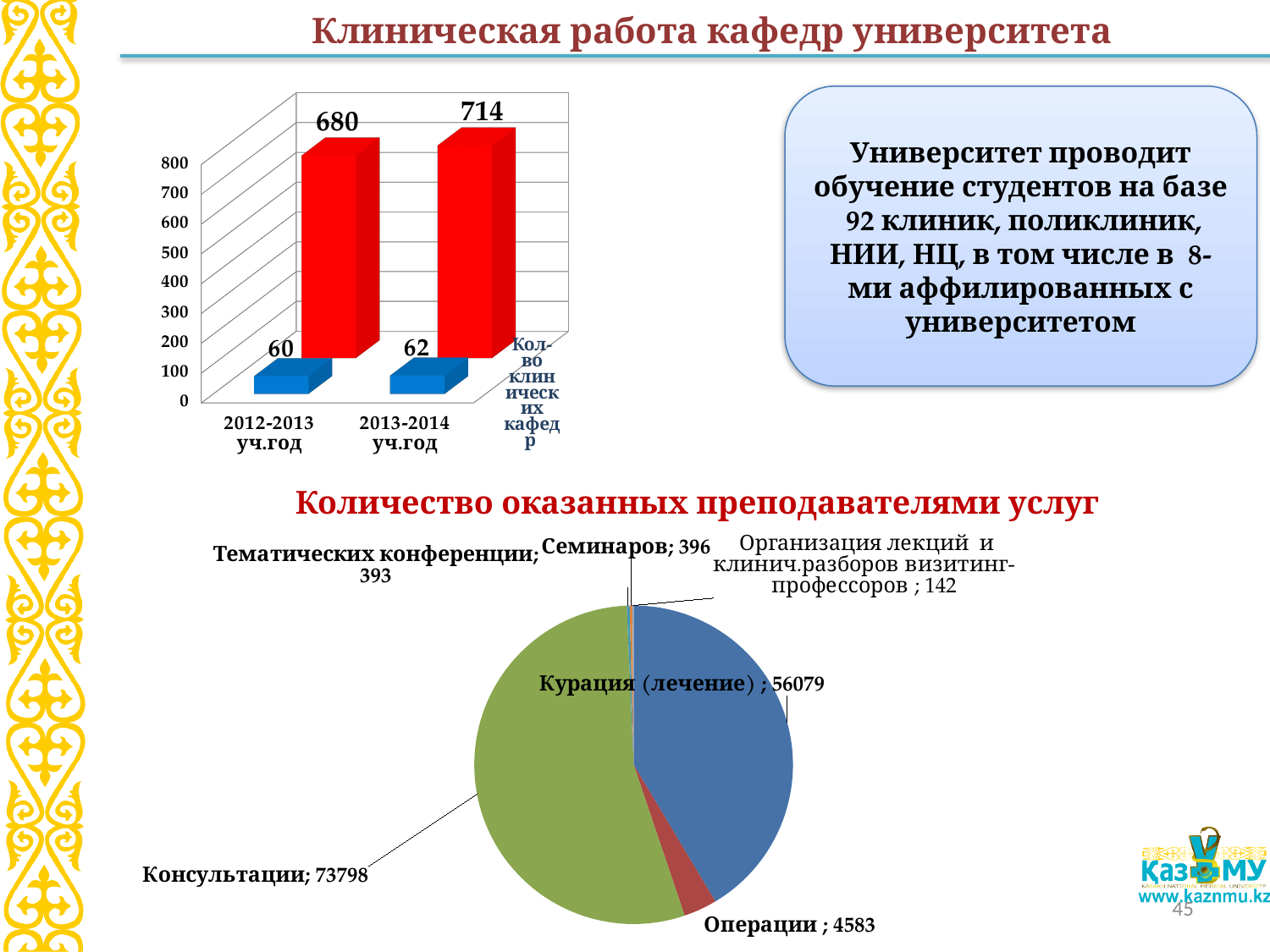

Клиническая работа кафедр университета

[unsupported chart]

Университет проводит обучение студентов на базе  92 клиник, поликлиник, НИИ, НЦ, в том числе в  8-ми аффилированных с университетом
Количество оказанных преподавателями услуг

[unsupported chart]

45